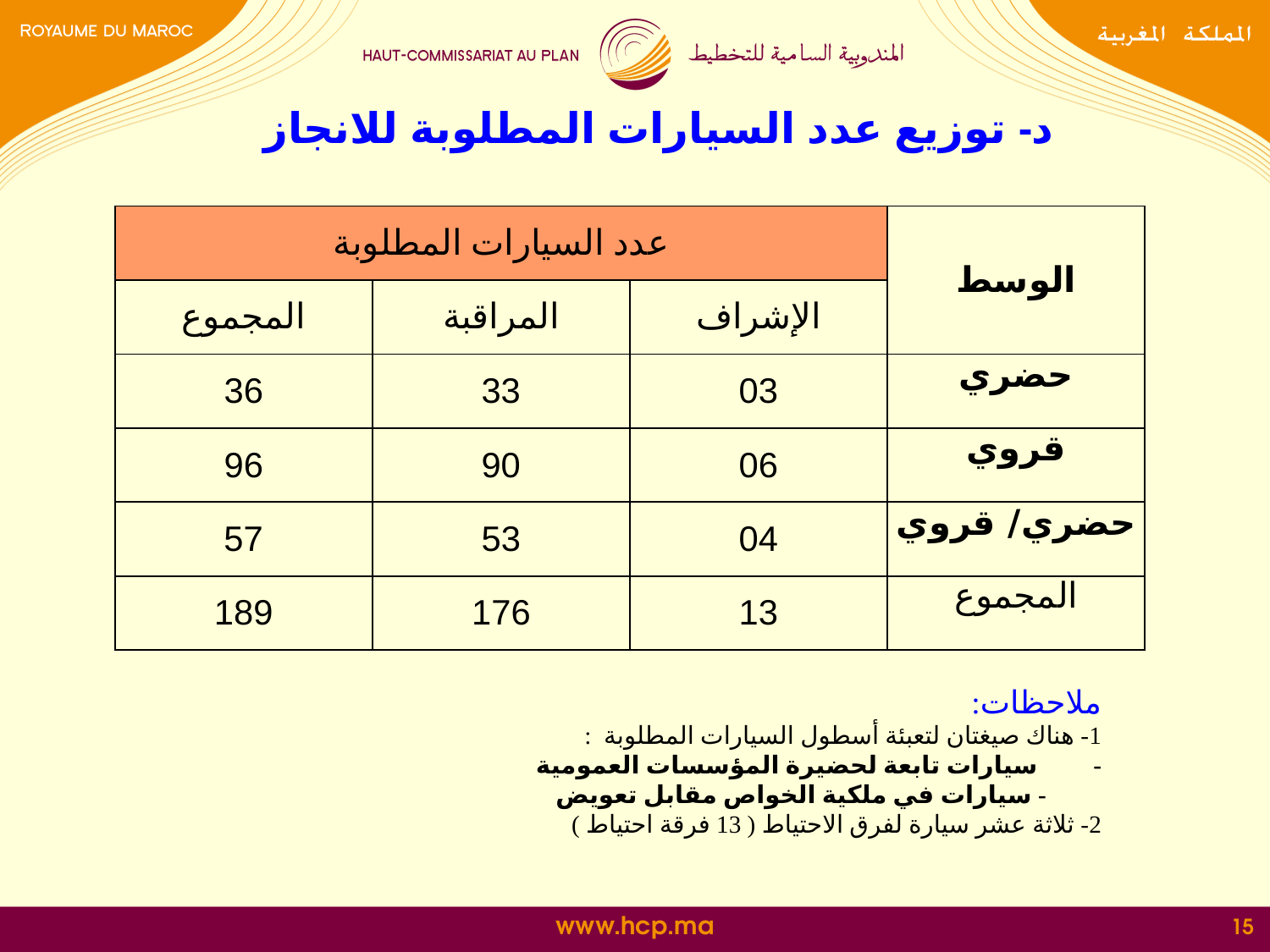

# د- توزيع عدد السيارات المطلوبة للانجاز
| عدد السيارات المطلوبة |  |  | الوسط |
| --- | --- | --- | --- |
| المجموع | المراقبة | الإشراف |  |
| 36 | 33 | 03 | حضري |
| 96 | 90 | 06 | قروي |
| 57 | 53 | 04 | حضري/ قروي |
| 189 | 176 | 13 | المجموع |
ملاحظات:
1- هناك صيغتان لتعبئة أسطول السيارات المطلوبة  :
-         سيارات تابعة لحضيرة المؤسسات العمومية
         - سيارات في ملكية الخواص مقابل تعويض
2- ثلاثة عشر سيارة لفرق الاحتياط ( 13 فرقة احتياط )

15